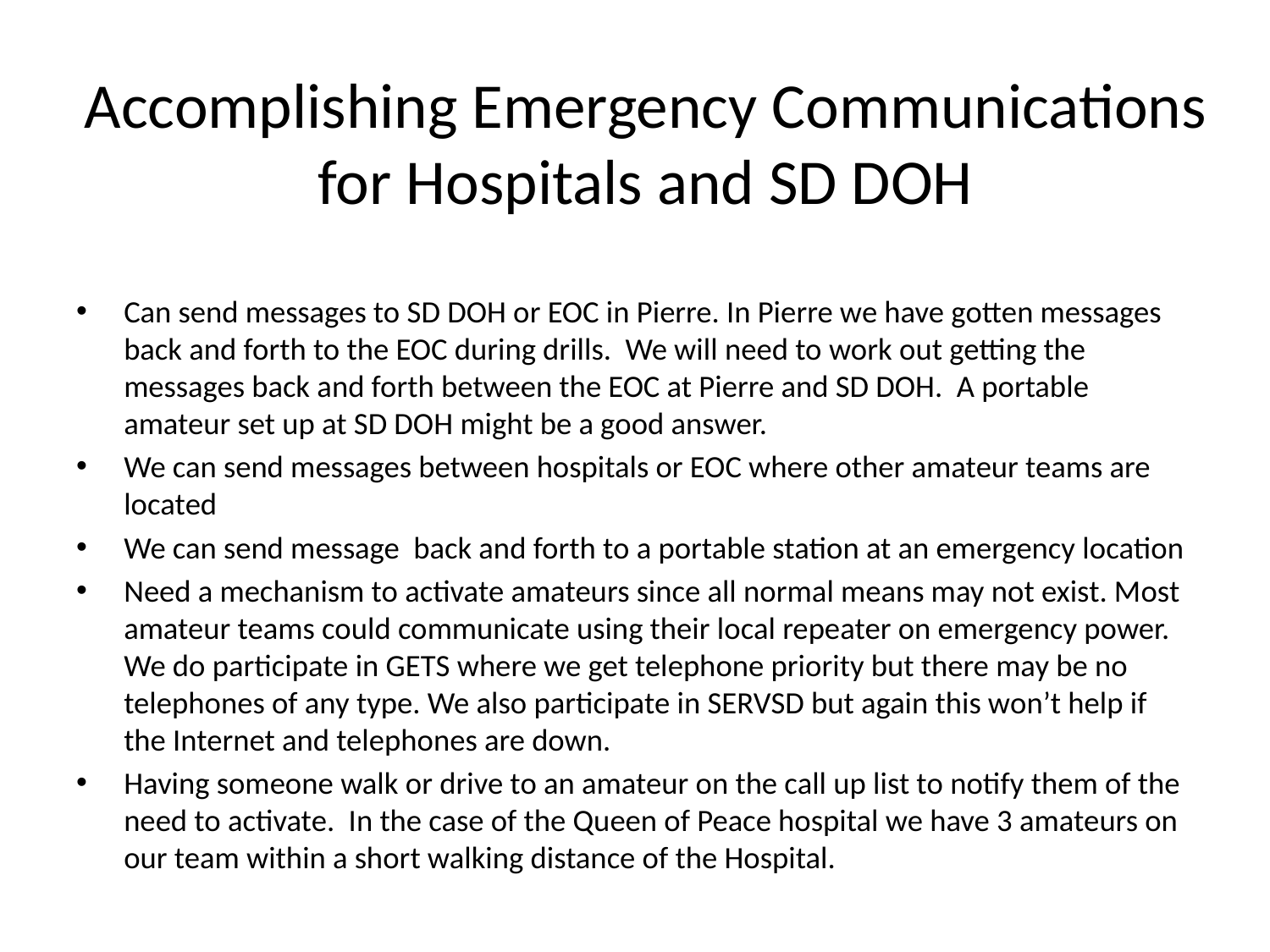

# Accomplishing Emergency Communications for Hospitals and SD DOH
Can send messages to SD DOH or EOC in Pierre. In Pierre we have gotten messages back and forth to the EOC during drills.  We will need to work out getting the messages back and forth between the EOC at Pierre and SD DOH.  A portable amateur set up at SD DOH might be a good answer.
We can send messages between hospitals or EOC where other amateur teams are located
We can send message  back and forth to a portable station at an emergency location
Need a mechanism to activate amateurs since all normal means may not exist. Most amateur teams could communicate using their local repeater on emergency power.  We do participate in GETS where we get telephone priority but there may be no telephones of any type. We also participate in SERVSD but again this won’t help if the Internet and telephones are down.
Having someone walk or drive to an amateur on the call up list to notify them of the need to activate.  In the case of the Queen of Peace hospital we have 3 amateurs on our team within a short walking distance of the Hospital.